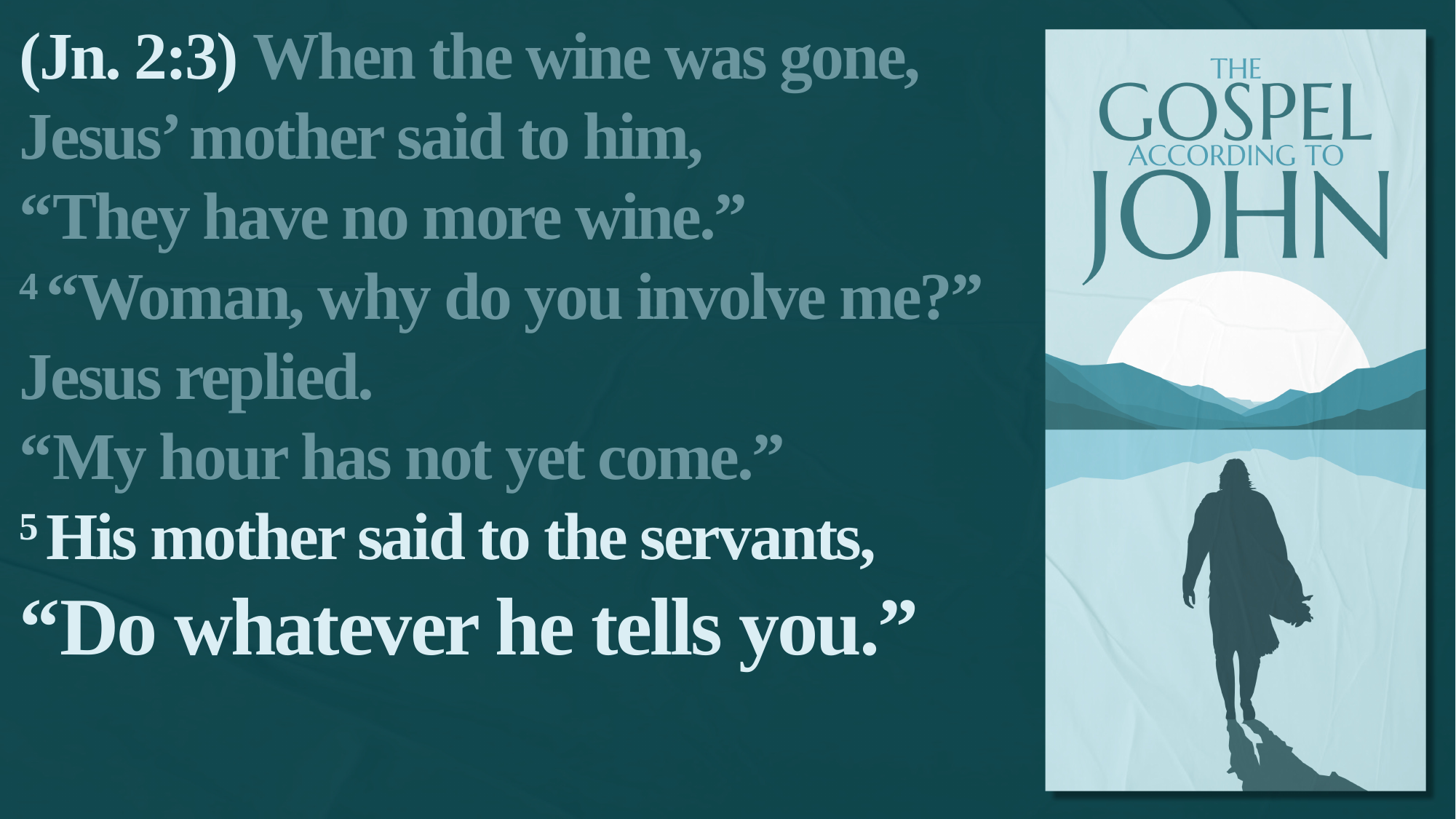

(Jn. 2:3) When the wine was gone, Jesus’ mother said to him,
“They have no more wine.”
4 “Woman, why do you involve me?” Jesus replied.
“My hour has not yet come.”
5 His mother said to the servants,
“Do whatever he tells you.”